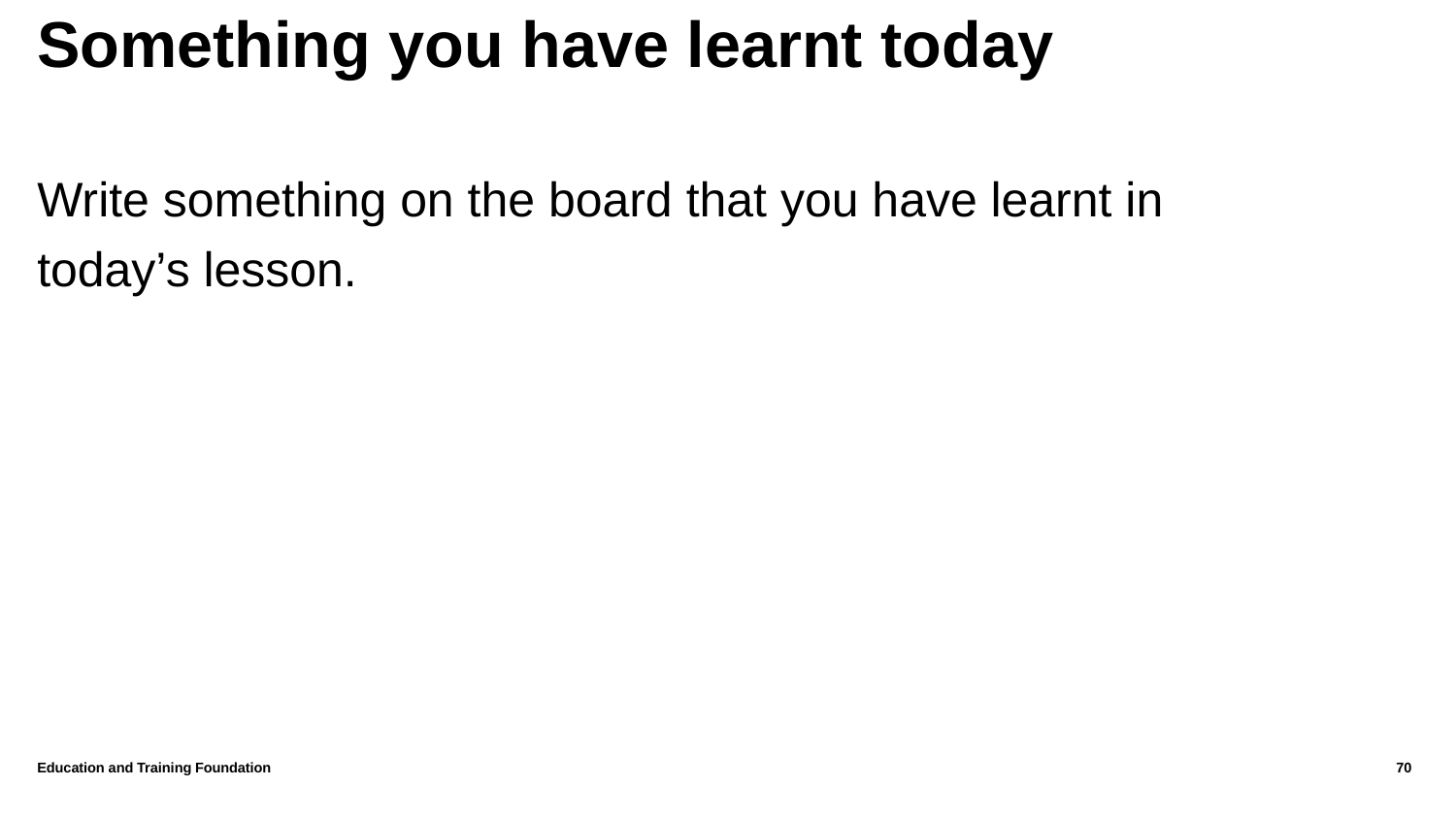

# Something you have learnt today
Write something on the board that you have learnt in today’s lesson.
Education and Training Foundation
70